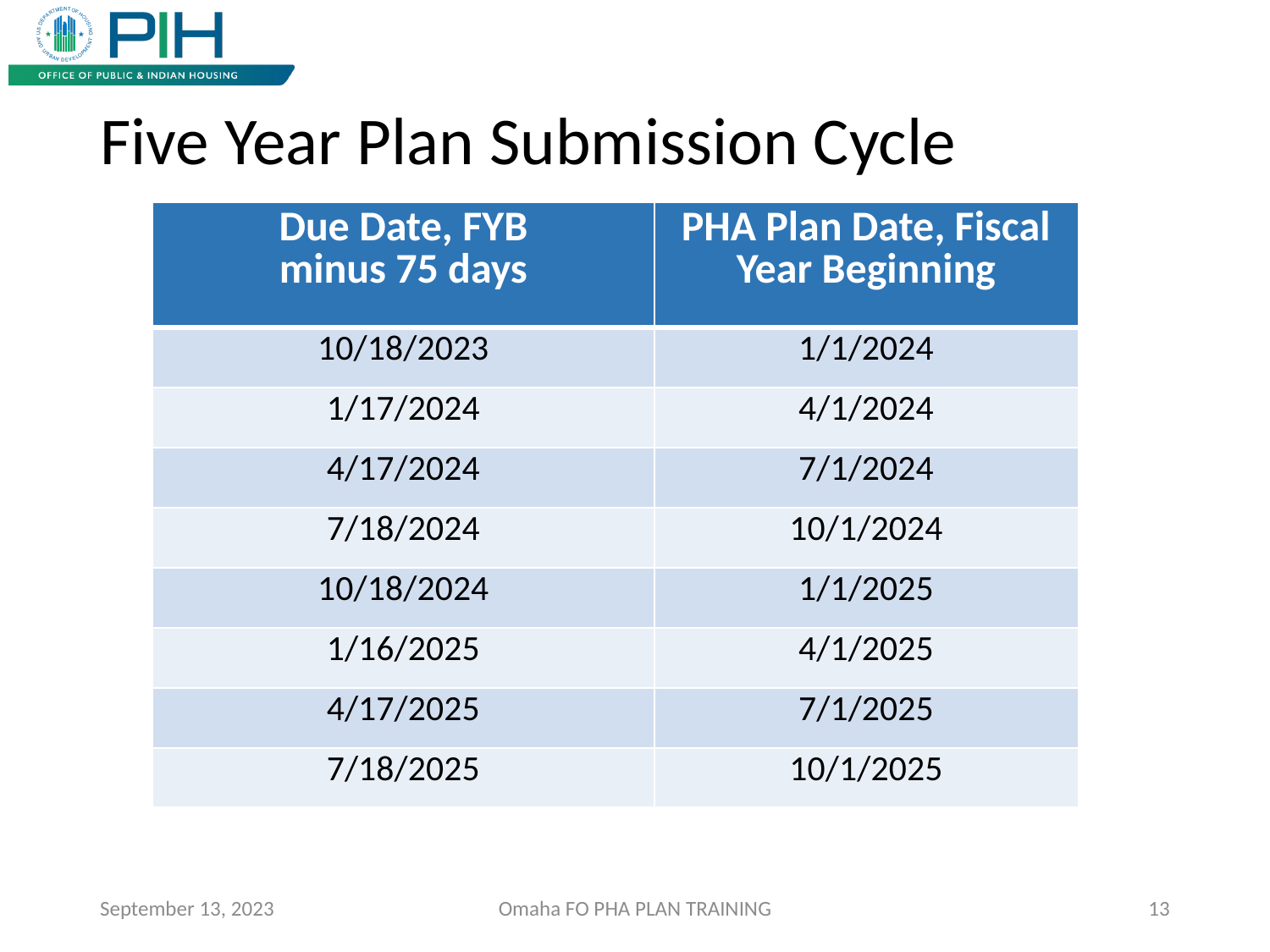

# Five Year Plan Submission Cycle
| Due Date, FYB minus 75 days | PHA Plan Date, Fiscal Year Beginning |
| --- | --- |
| 10/18/2023 | 1/1/2024 |
| 1/17/2024 | 4/1/2024 |
| 4/17/2024 | 7/1/2024 |
| 7/18/2024 | 10/1/2024 |
| 10/18/2024 | 1/1/2025 |
| 1/16/2025 | 4/1/2025 |
| 4/17/2025 | 7/1/2025 |
| 7/18/2025 | 10/1/2025 |
September 13, 2023
Omaha FO PHA PLAN TRAINING
13